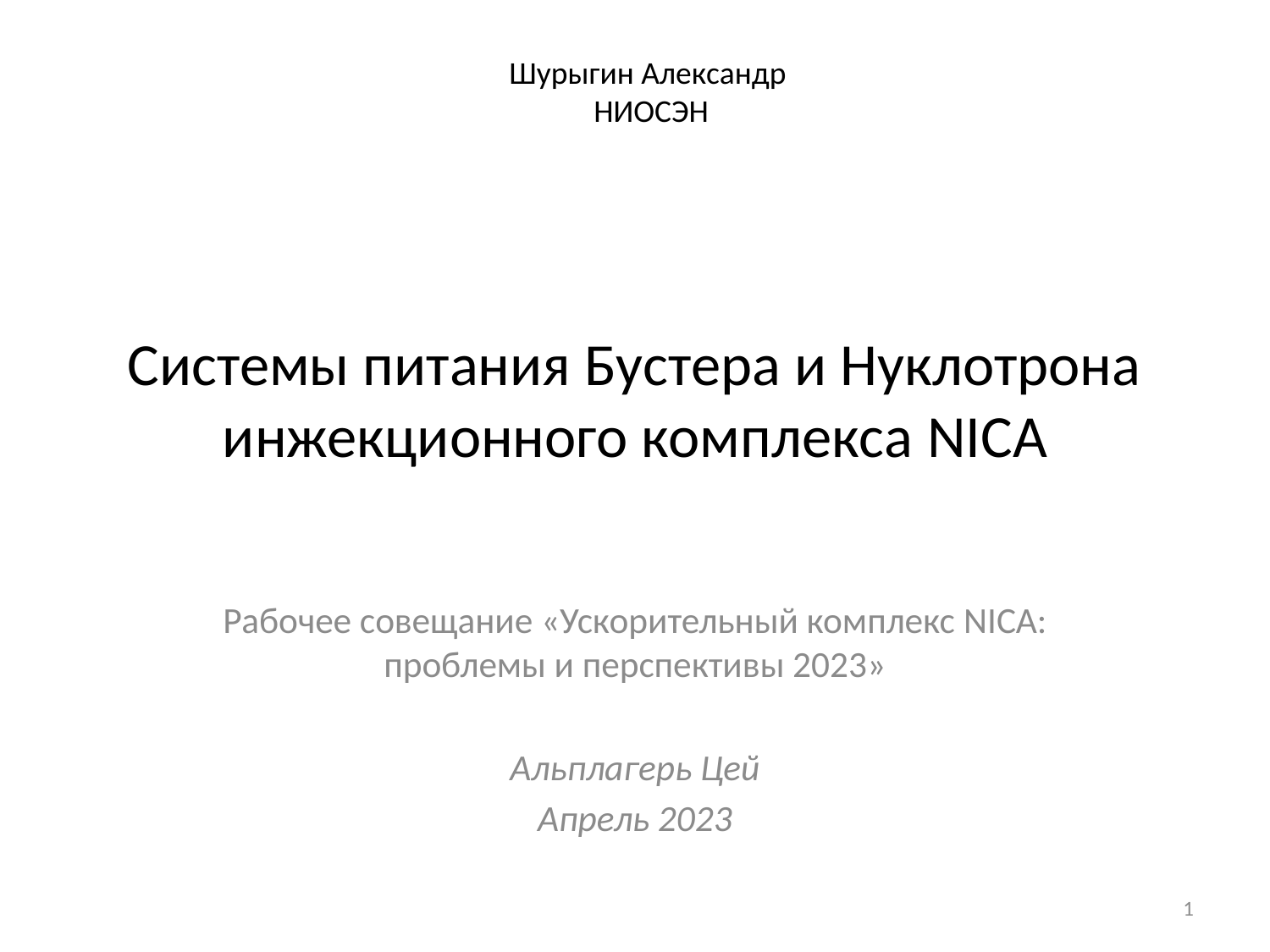

Шурыгин Александр
 НИОСЭН
# Системы питания Бустера и Нуклотрона инжекционного комплекса NICA

Рабочее совещание «Ускорительный комплекс NICA: проблемы и перспективы 2023»

Альплагерь Цей
Апрель 2023

1